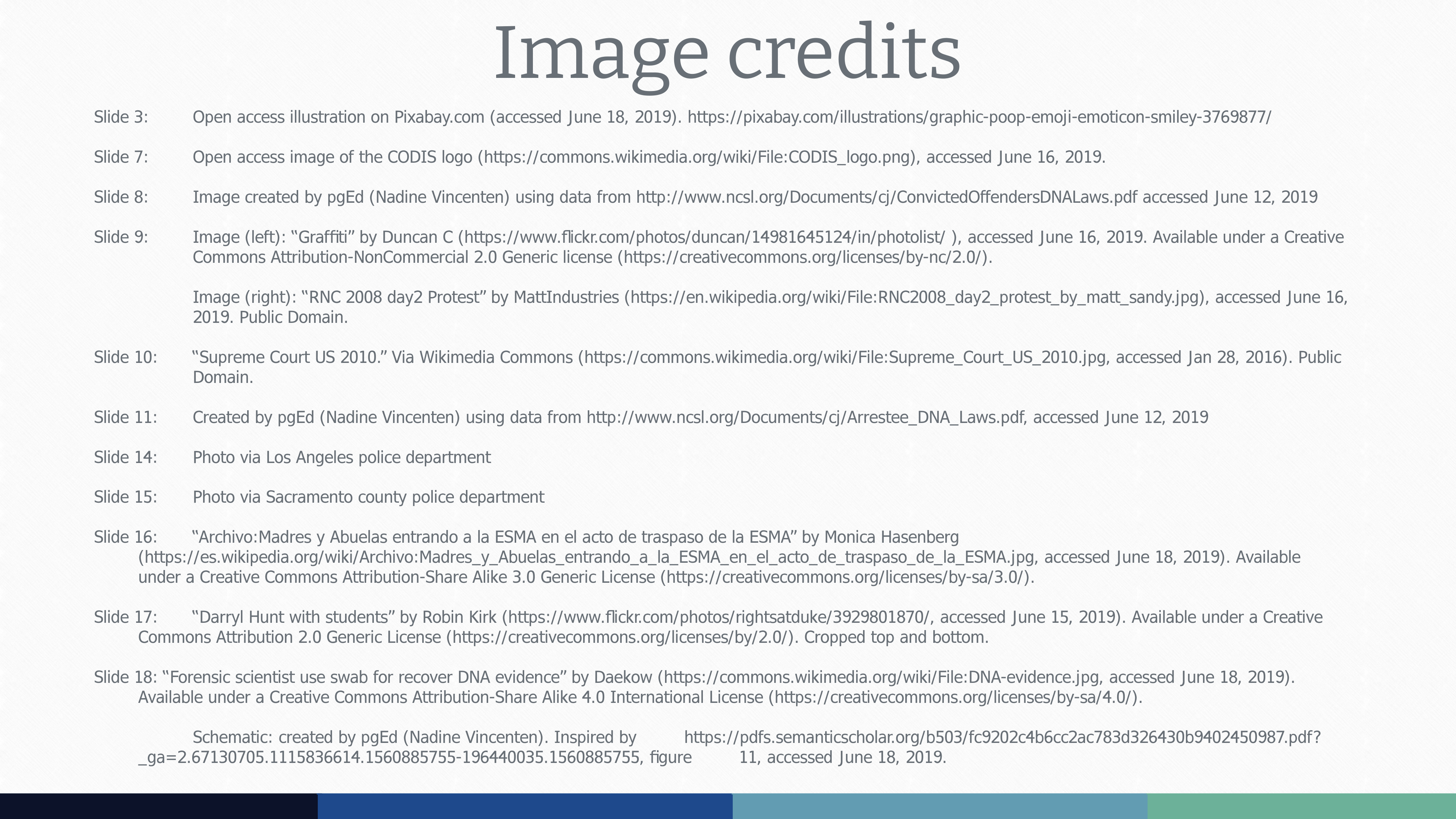

Image credits
Slide 3:	Open access illustration on Pixabay.com (accessed June 18, 2019). https://pixabay.com/illustrations/graphic-poop-emoji-emoticon-smiley-3769877/

Slide 7:	Open access image of the CODIS logo (https://commons.wikimedia.org/wiki/File:CODIS_logo.png), accessed June 16, 2019.

Slide 8:	Image created by pgEd (Nadine Vincenten) using data from http://www.ncsl.org/Documents/cj/ConvictedOffendersDNALaws.pdf accessed June 12, 2019

Slide 9:	Image (left): “Graffiti” by Duncan C (https://www.flickr.com/photos/duncan/14981645124/in/photolist/ ), accessed June 16, 2019. Available under a Creative 	Commons Attribution-NonCommercial 2.0 Generic license (https://creativecommons.org/licenses/by-nc/2.0/).

		Image (right): “RNC 2008 day2 Protest” by MattIndustries (https://en.wikipedia.org/wiki/File:RNC2008_day2_protest_by_matt_sandy.jpg), accessed June 16, 	2019. Public Domain.

Slide 10:	“Supreme Court US 2010.” Via Wikimedia Commons (https://commons.wikimedia.org/wiki/File:Supreme_Court_US_2010.jpg, accessed Jan 28, 2016). Public 	Domain.

Slide 11:	Created by pgEd (Nadine Vincenten) using data from http://www.ncsl.org/Documents/cj/Arrestee_DNA_Laws.pdf, accessed June 12, 2019

Slide 14:	Photo via Los Angeles police department

Slide 15:	Photo via Sacramento county police department

Slide 16:	“Archivo:Madres y Abuelas entrando a la ESMA en el acto de traspaso de la ESMA” by Monica Hasenberg 	(https://es.wikipedia.org/wiki/Archivo:Madres_y_Abuelas_entrando_a_la_ESMA_en_el_acto_de_traspaso_de_la_ESMA.jpg, accessed June 18, 2019). Available 	under a Creative Commons Attribution-Share Alike 3.0 Generic License (https://creativecommons.org/licenses/by-sa/3.0/).

Slide 17:	“Darryl Hunt with students” by Robin Kirk (https://www.flickr.com/photos/rightsatduke/3929801870/, accessed June 15, 2019). Available under a Creative 	Commons Attribution 2.0 Generic License (https://creativecommons.org/licenses/by/2.0/). Cropped top and bottom.

Slide 18: “Forensic scientist use swab for recover DNA evidence” by Daekow (https://commons.wikimedia.org/wiki/File:DNA-evidence.jpg, accessed June 18, 2019). 	Available under a Creative Commons Attribution-Share Alike 4.0 International License (https://creativecommons.org/licenses/by-sa/4.0/).

		Schematic: created by pgEd (Nadine Vincenten). Inspired by 	https://pdfs.semanticscholar.org/b503/fc9202c4b6cc2ac783d326430b9402450987.pdf?_ga=2.67130705.1115836614.1560885755-196440035.1560885755, figure 	11, accessed June 18, 2019.